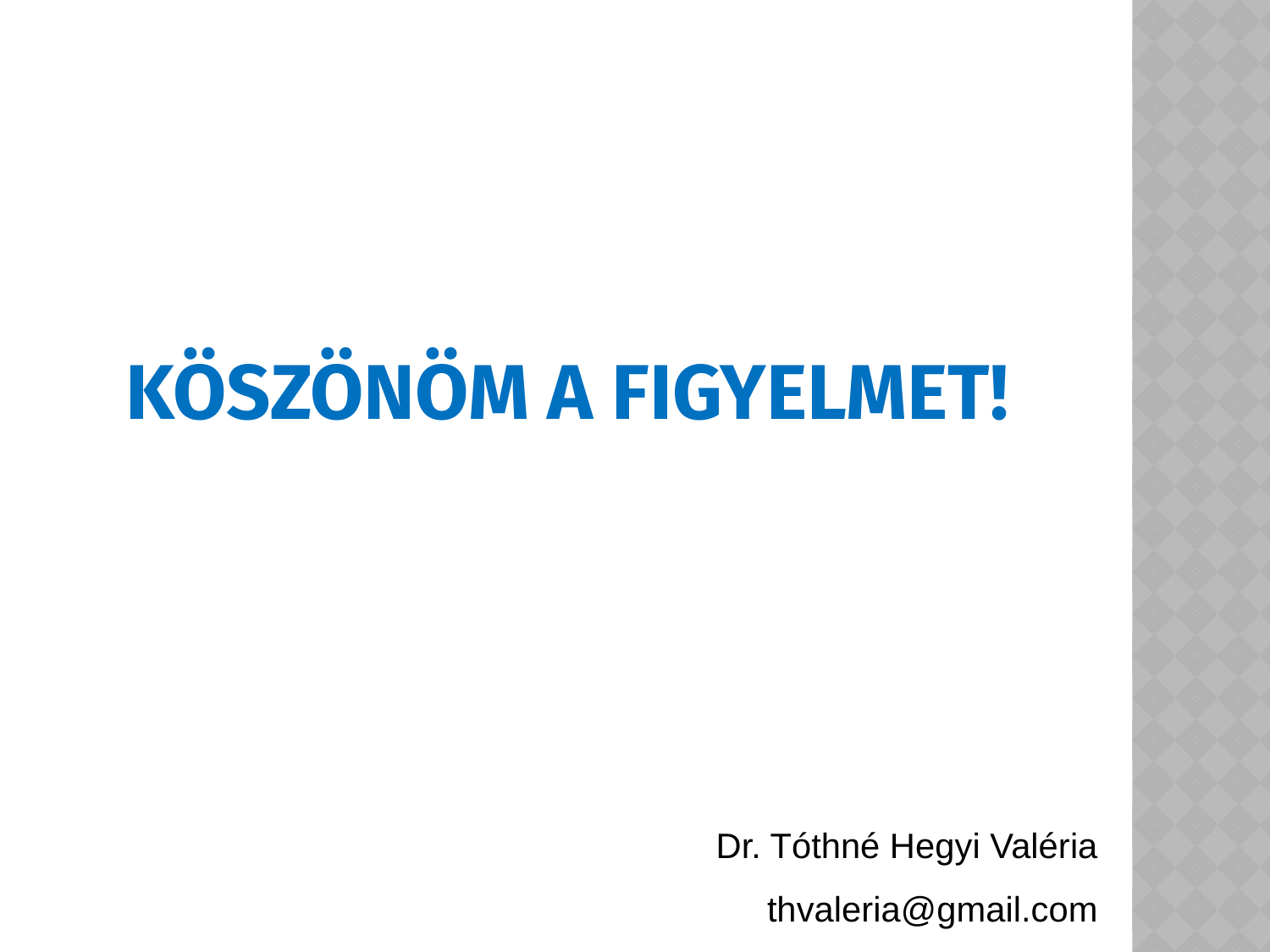

# KÖSZÖNÖM A FIGYELMET!
Dr. Tóthné Hegyi Valéria
thvaleria@gmail.com